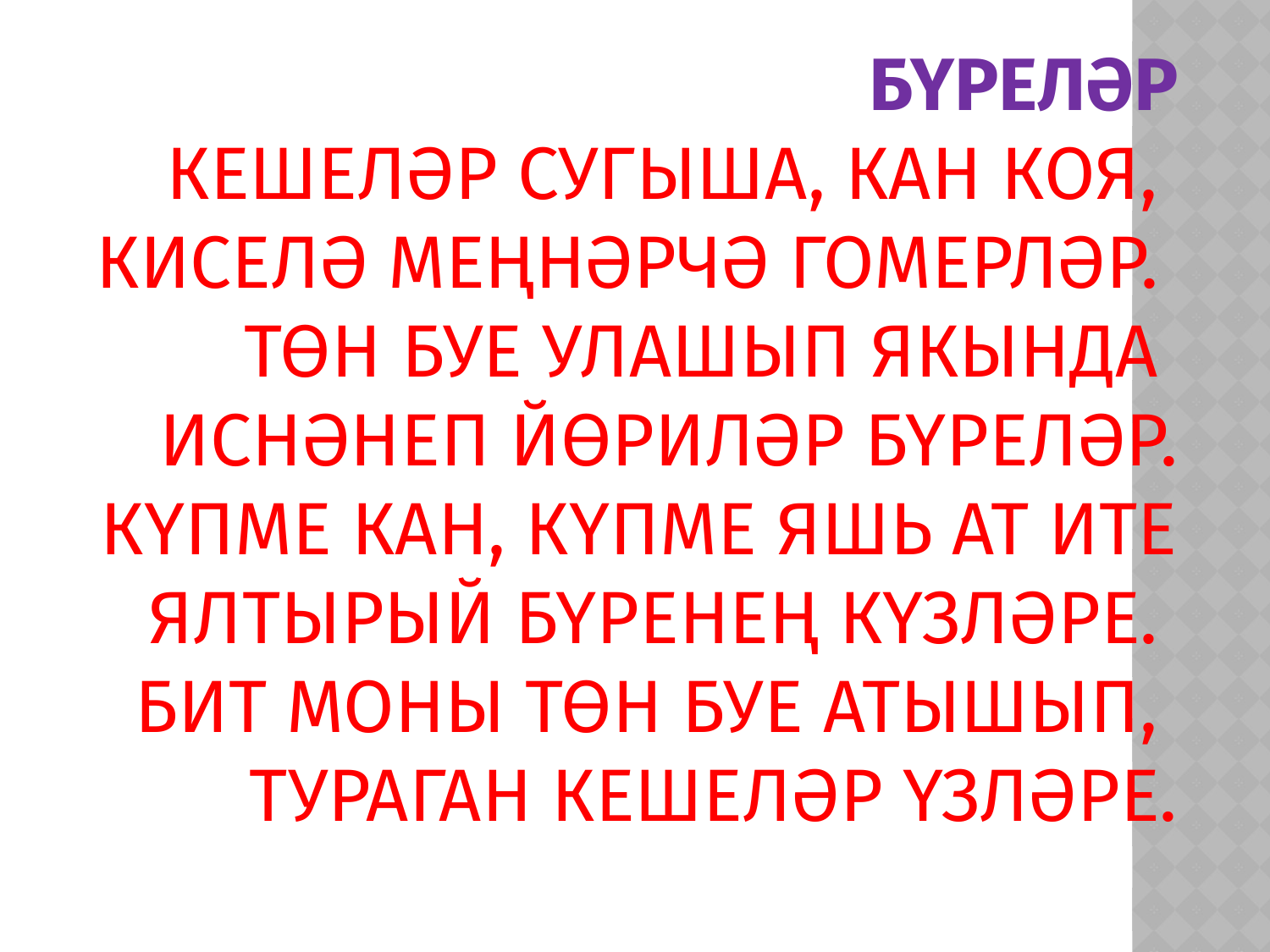

# Бүреләр Кешеләр сугыша, кан коя,  Киселә меңнәрчә гомерләр.  Төн буе улашып якында  Иснәнеп йөриләр бүреләр. Күпме кан, күпме яшь ат ите Ялтырый бүренең күзләре.  Бит моны төн буе атышып,  Тураган кешеләр үзләре.